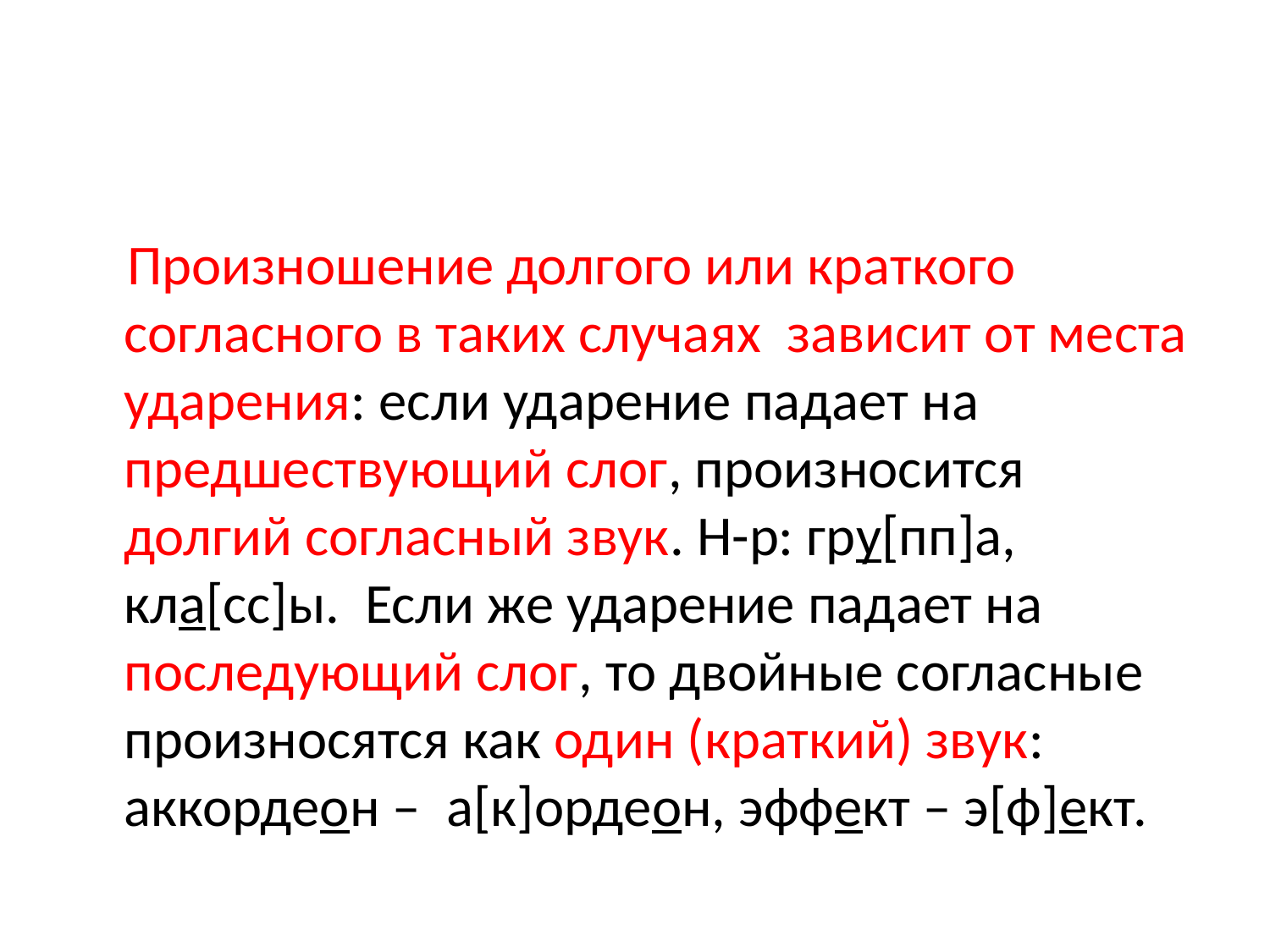

#
    Произношение долгого или краткого согласного в таких случаях  зависит от места ударения: если ударение падает на предшествующий слог, произносится долгий согласный звук. Н-р: гру[пп]а, кла[сс]ы.  Если же ударение падает на последующий слог, то двойные согласные произносятся как один (краткий) звук: аккордеон –  а[к]ордеон, эффект – э[ф]ект.